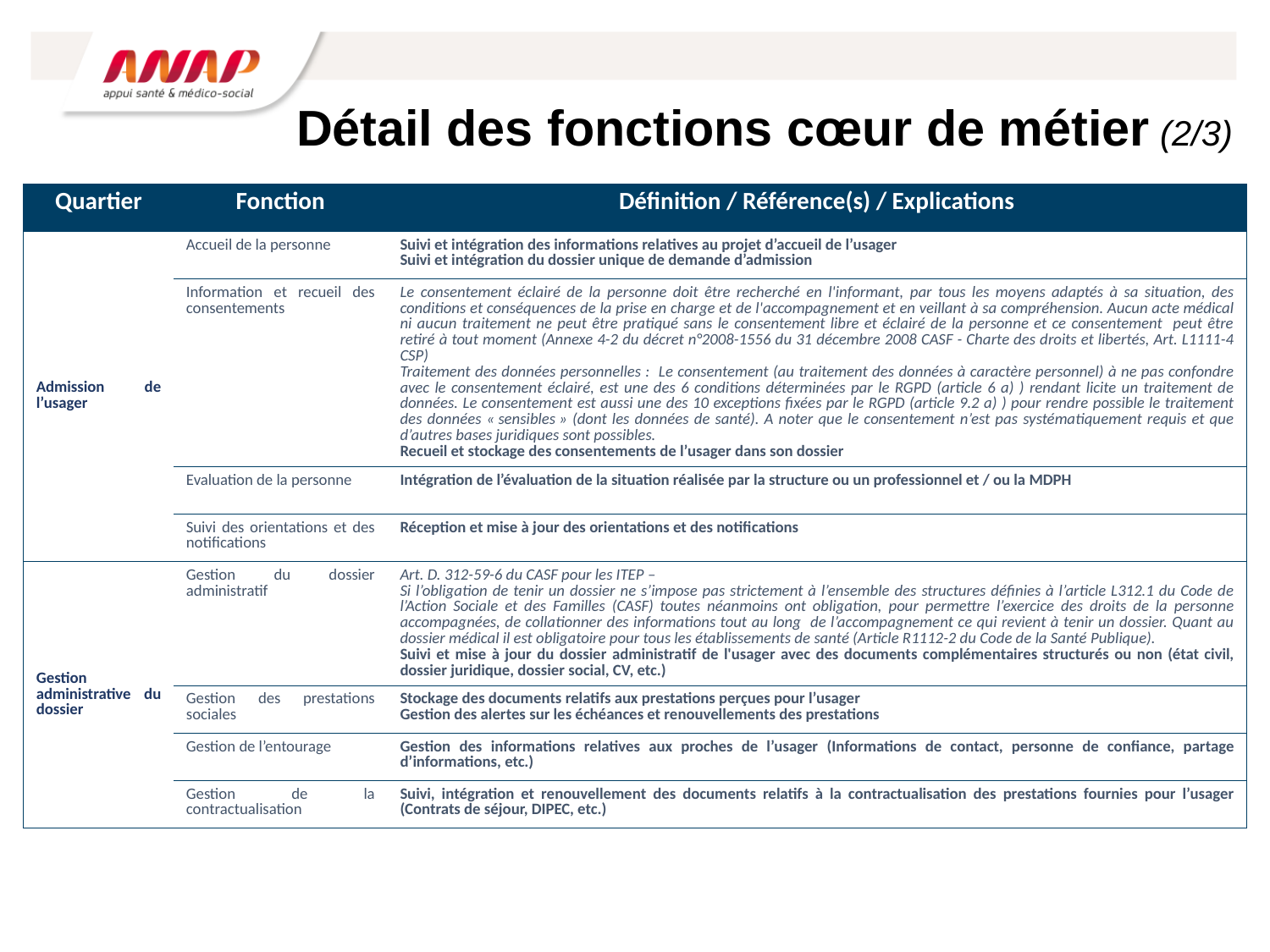

Détail des fonctions cœur de métier (2/3)
| Quartier | Fonction | Définition / Référence(s) / Explications |
| --- | --- | --- |
| Admission de l’usager | Accueil de la personne | Suivi et intégration des informations relatives au projet d’accueil de l’usager Suivi et intégration du dossier unique de demande d’admission |
|  | Information et recueil des consentements | Le consentement éclairé de la personne doit être recherché en l'informant, par tous les moyens adaptés à sa situation, des conditions et conséquences de la prise en charge et de l'accompagnement et en veillant à sa compréhension. Aucun acte médical ni aucun traitement ne peut être pratiqué sans le consentement libre et éclairé de la personne et ce consentement peut être retiré à tout moment (Annexe 4-2 du décret n°2008-1556 du 31 décembre 2008 CASF - Charte des droits et libertés, Art. L1111-4 CSP) Traitement des données personnelles : Le consentement (au traitement des données à caractère personnel) à ne pas confondre avec le consentement éclairé, est une des 6 conditions déterminées par le RGPD (article 6 a) ) rendant licite un traitement de données. Le consentement est aussi une des 10 exceptions fixées par le RGPD (article 9.2 a) ) pour rendre possible le traitement des données « sensibles » (dont les données de santé). A noter que le consentement n’est pas systématiquement requis et que d’autres bases juridiques sont possibles. Recueil et stockage des consentements de l’usager dans son dossier |
|  | Evaluation de la personne | Intégration de l’évaluation de la situation réalisée par la structure ou un professionnel et / ou la MDPH |
|  | Suivi des orientations et des notifications | Réception et mise à jour des orientations et des notifications |
| Gestion administrative du dossier | Gestion du dossier administratif | Art. D. 312-59-6 du CASF pour les ITEP – Si l’obligation de tenir un dossier ne s’impose pas strictement à l’ensemble des structures définies à l’article L312.1 du Code de l’Action Sociale et des Familles (CASF) toutes néanmoins ont obligation, pour permettre l’exercice des droits de la personne accompagnées, de collationner des informations tout au long de l’accompagnement ce qui revient à tenir un dossier. Quant au dossier médical il est obligatoire pour tous les établissements de santé (Article R1112-2 du Code de la Santé Publique). Suivi et mise à jour du dossier administratif de l'usager avec des documents complémentaires structurés ou non (état civil, dossier juridique, dossier social, CV, etc.) |
|  | Gestion des prestations sociales | Stockage des documents relatifs aux prestations perçues pour l’usager Gestion des alertes sur les échéances et renouvellements des prestations |
|  | Gestion de l’entourage | Gestion des informations relatives aux proches de l’usager (Informations de contact, personne de confiance, partage d’informations, etc.) |
|  | Gestion de la contractualisation | Suivi, intégration et renouvellement des documents relatifs à la contractualisation des prestations fournies pour l’usager (Contrats de séjour, DIPEC, etc.) |